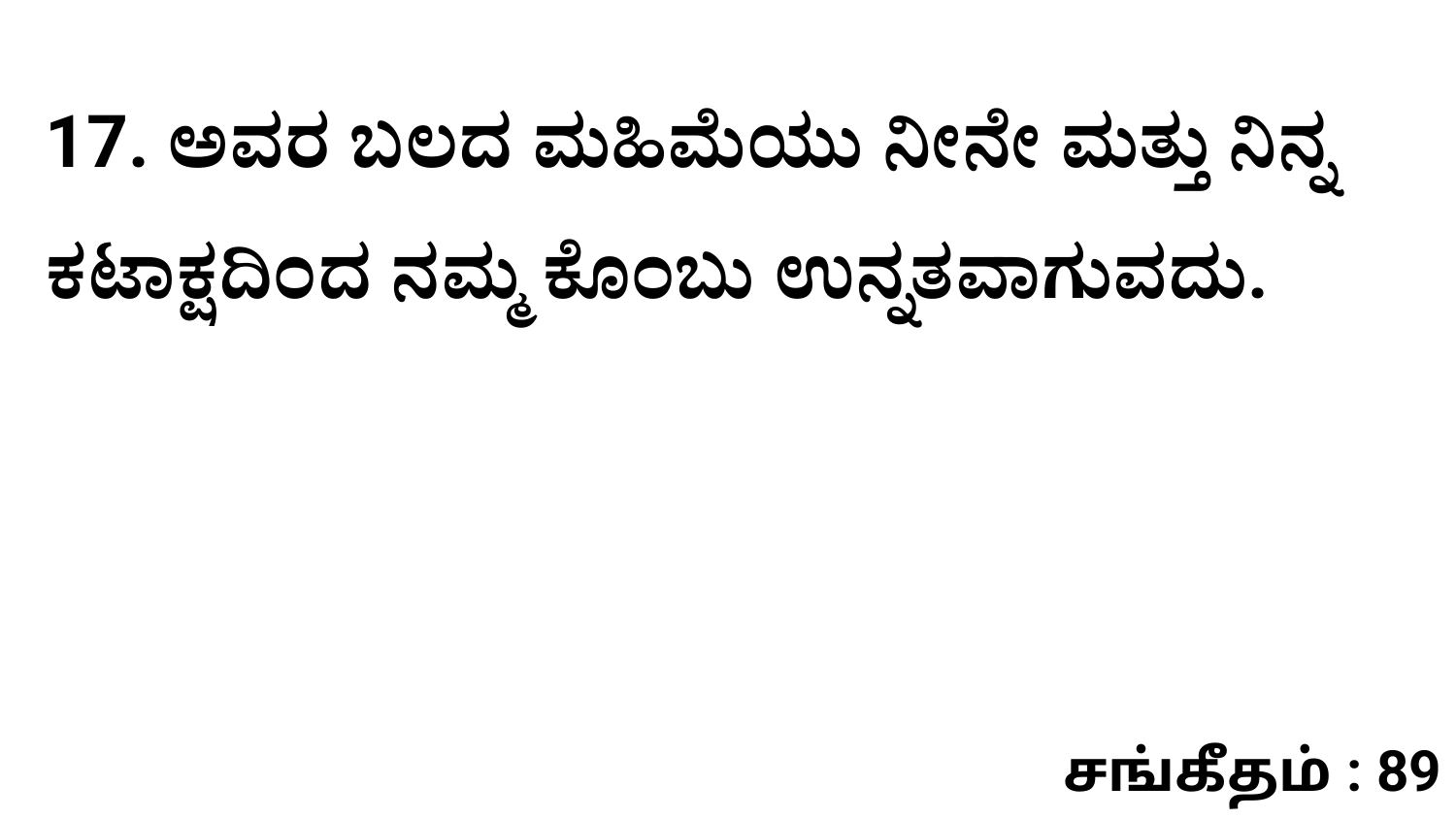

17. ಅವರ ಬಲದ ಮಹಿಮೆಯು ನೀನೇ ಮತ್ತು ನಿನ್ನ ಕಟಾಕ್ಷದಿಂದ ನಮ್ಮ ಕೊಂಬು ಉನ್ನತವಾಗುವದು.
சங்கீதம் : 89